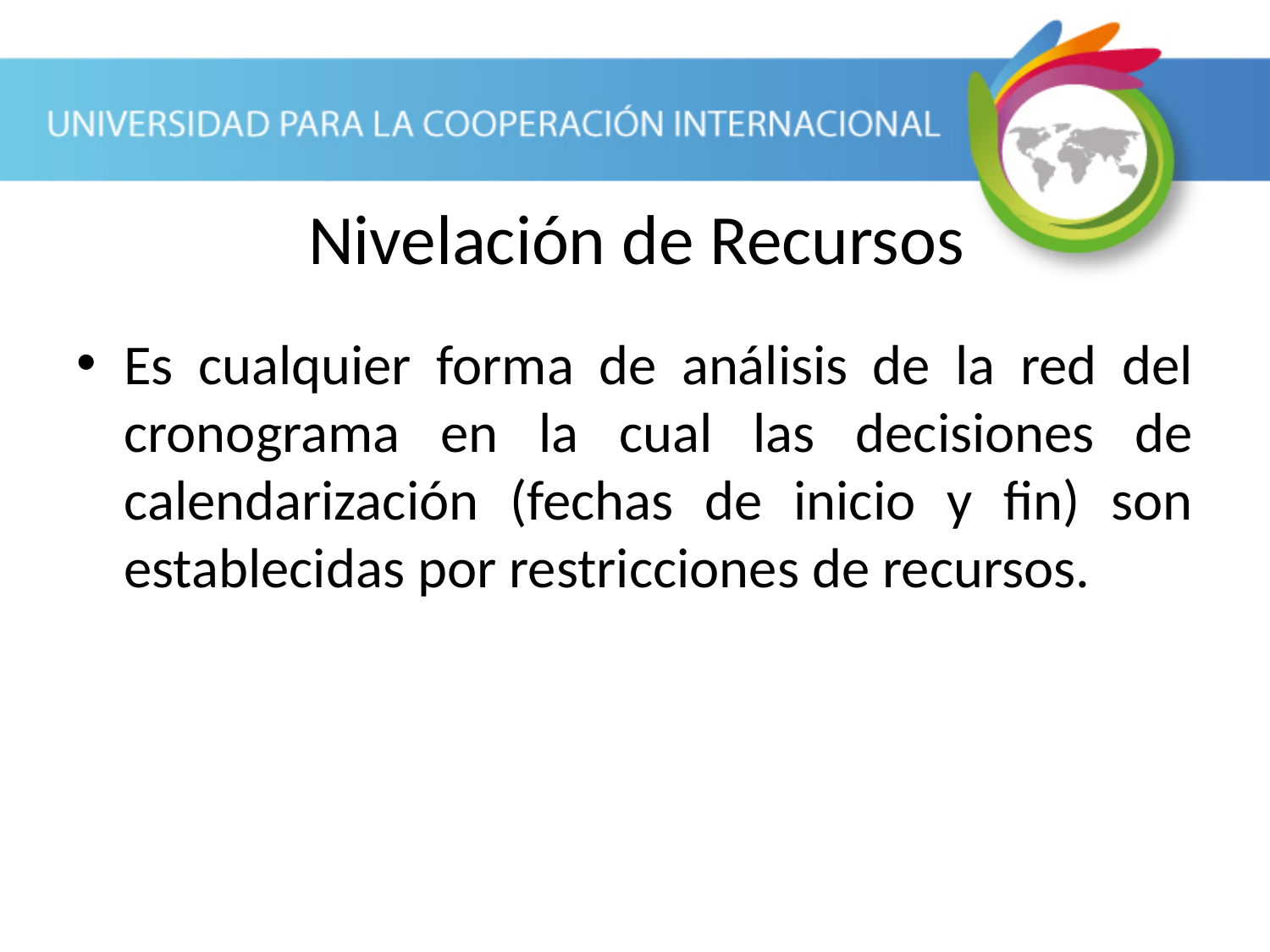

Nivelación de Recursos
Es cualquier forma de análisis de la red del cronograma en la cual las decisiones de calendarización (fechas de inicio y fin) son establecidas por restricciones de recursos.